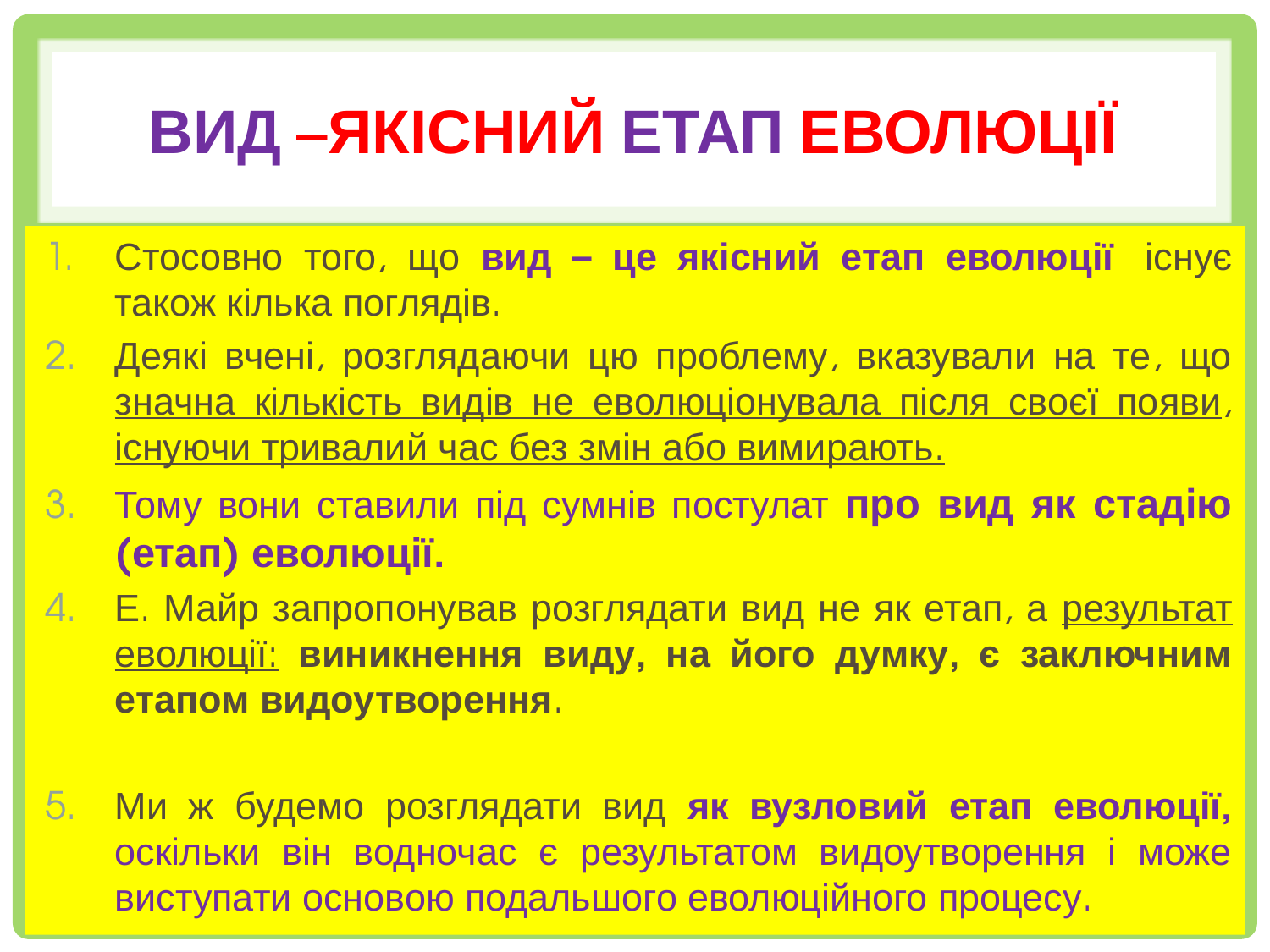

# вид –якісний етап еволюції
Стосовно того, що вид – це якісний етап еволюції, існує також кілька поглядів.
Деякі вчені, розглядаючи цю проблему, вказували на те, що значна кількість видів не еволюціонувала після своєї появи, існуючи тривалий час без змін або вимирають.
Тому вони ставили під сумнів постулат про вид як стадію (етап) еволюції.
Е. Майр запропонував розглядати вид не як етап, а результат еволюції: виникнення виду, на його думку, є заключним етапом видоутворення.

Ми ж будемо розглядати вид як вузловий етап еволюції, оскільки він водночас є результатом видоутворення і може виступати основою подальшого еволюційного процесу.